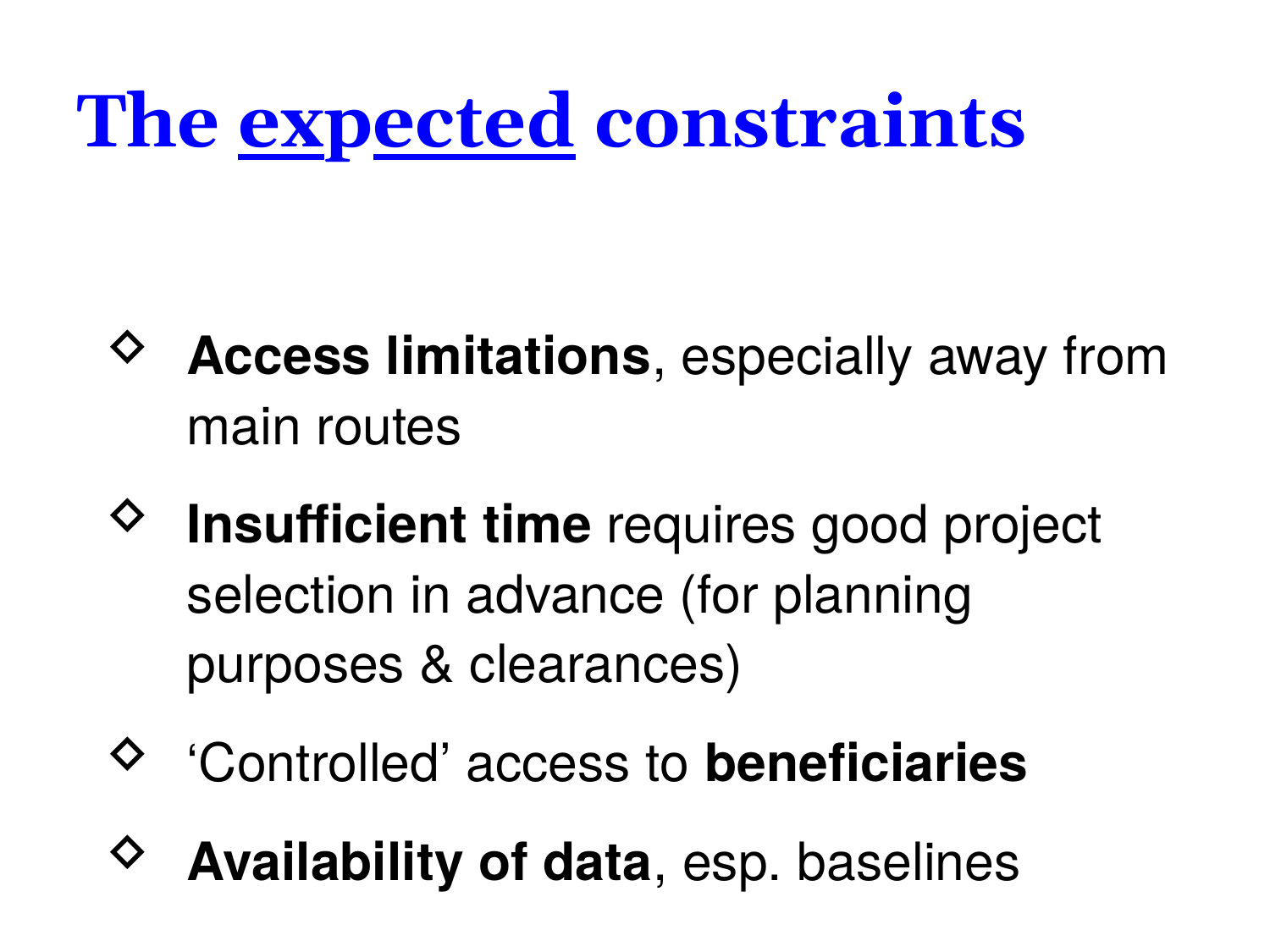

# The expected constraints
Access limitations, especially away from main routes
Insufficient time requires good project selection in advance (for planning purposes & clearances)
‘Controlled’ access to beneficiaries
Availability of data, esp. baselines